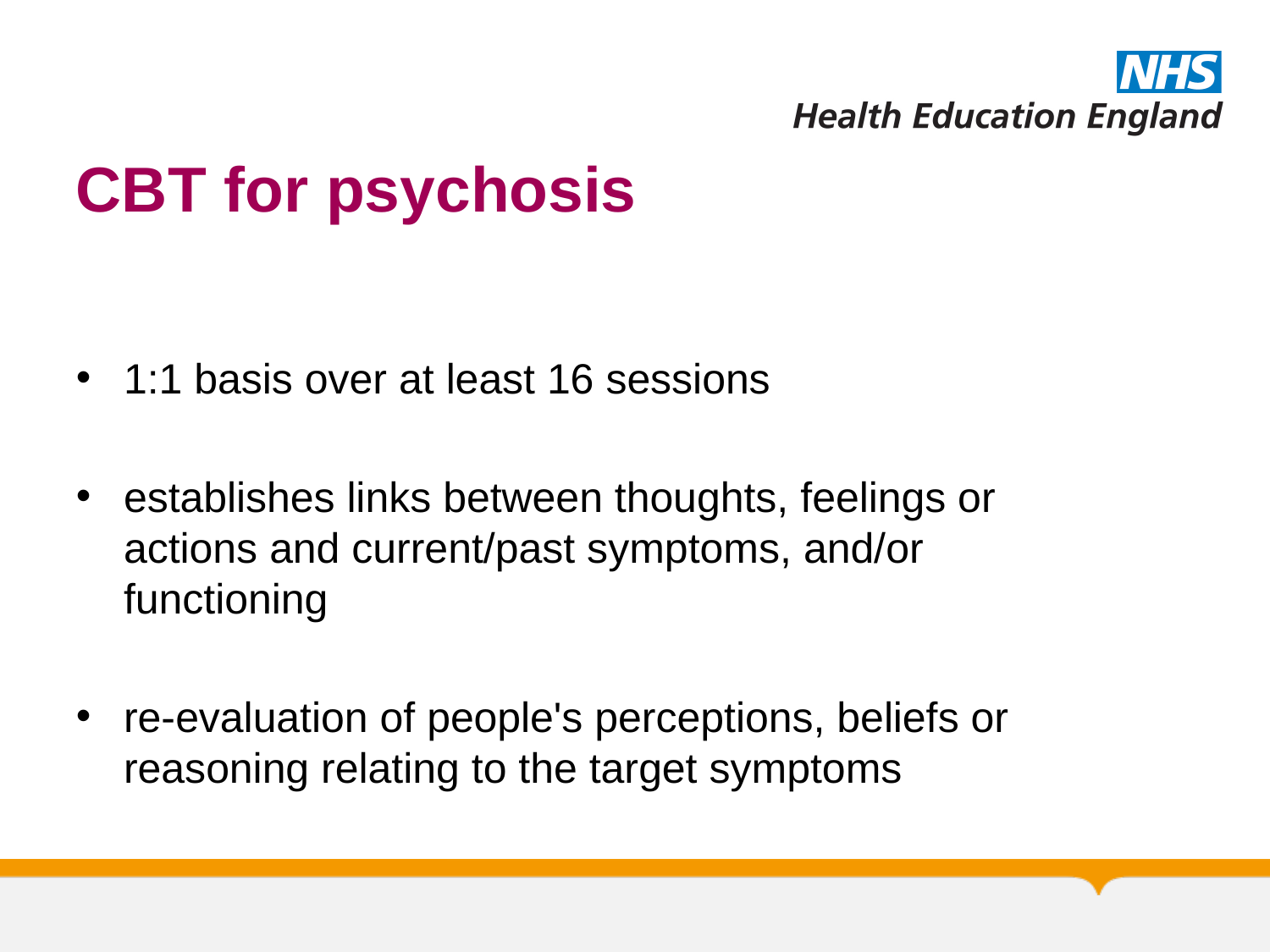

# CBT for psychosis

1:1 basis over at least 16 sessions

establishes links between thoughts, feelings or actions and current/past symptoms, and/or functioning

re-evaluation of people's perceptions, beliefs or reasoning relating to the target symptoms